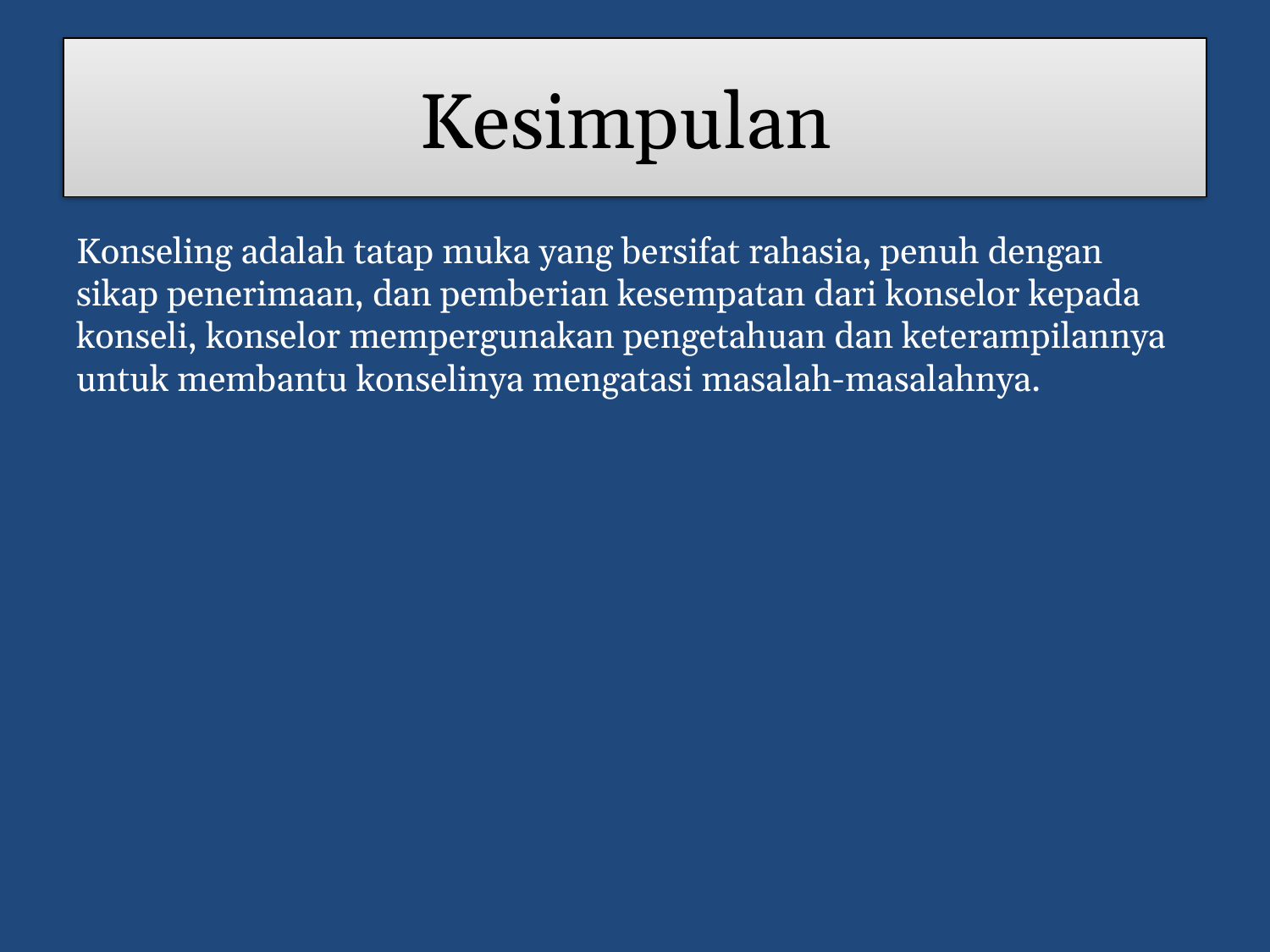

# Kesimpulan
Konseling adalah tatap muka yang bersifat rahasia, penuh dengan sikap penerimaan, dan pemberian kesempatan dari konselor kepada konseli, konselor mempergunakan pengetahuan dan keterampilannya untuk membantu konselinya mengatasi masalah-masalahnya.